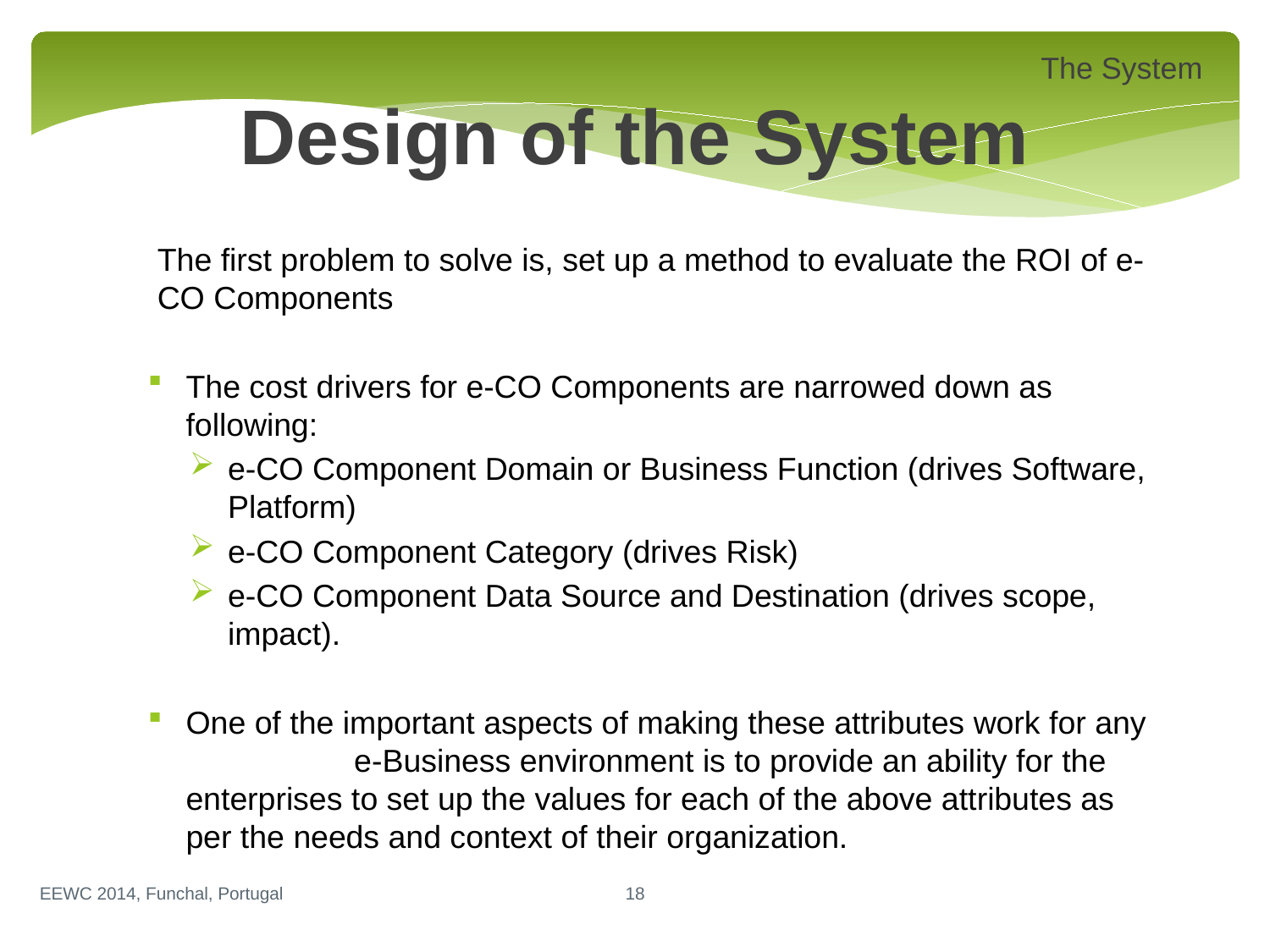

The System
Design of the System
The first problem to solve is, set up a method to evaluate the ROI of e-CO Components

The cost drivers for e-CO Components are narrowed down as following:
e-CO Component Domain or Business Function (drives Software, Platform)
e-CO Component Category (drives Risk)
e-CO Component Data Source and Destination (drives scope, impact).

One of the important aspects of making these attributes work for any                    e-Business environment is to provide an ability for the enterprises to set up the values for each of the above attributes as per the needs and context of their organization.

18
EEWC 2014, Funchal, Portugal